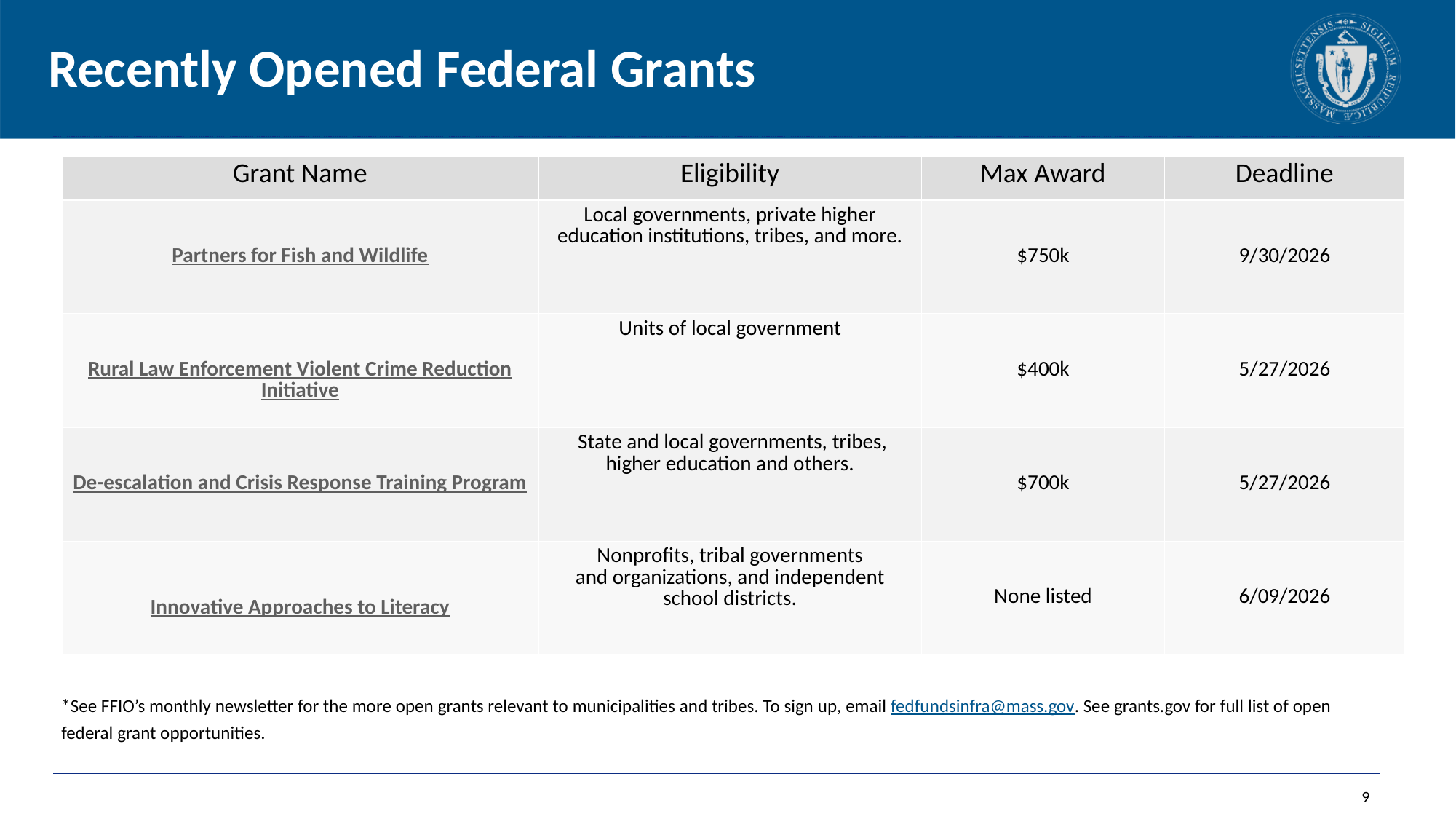

Recently Opened Federal Grants
| Grant Name | Eligibility | Max Award | Deadline |
| --- | --- | --- | --- |
| Partners for Fish and Wildlife | Local governments, private higher education institutions, tribes, and more. | $750k | 9/30/2026 |
| Rural Law Enforcement Violent Crime Reduction Initiative | Units of local government | $400k | 5/27/2026 |
| De-escalation and Crisis Response Training Program | State and local governments, tribes, higher education and others. | $700k | 5/27/2026 |
| Innovative Approaches to Literacy | Nonprofits, tribal governments and organizations, and independent school districts. | None listed | 6/09/2026 |
*See FFIO’s monthly newsletter for the more open grants relevant to municipalities and tribes. To sign up, email fedfundsinfra@mass.gov. See grants.gov for full list of open federal grant opportunities.